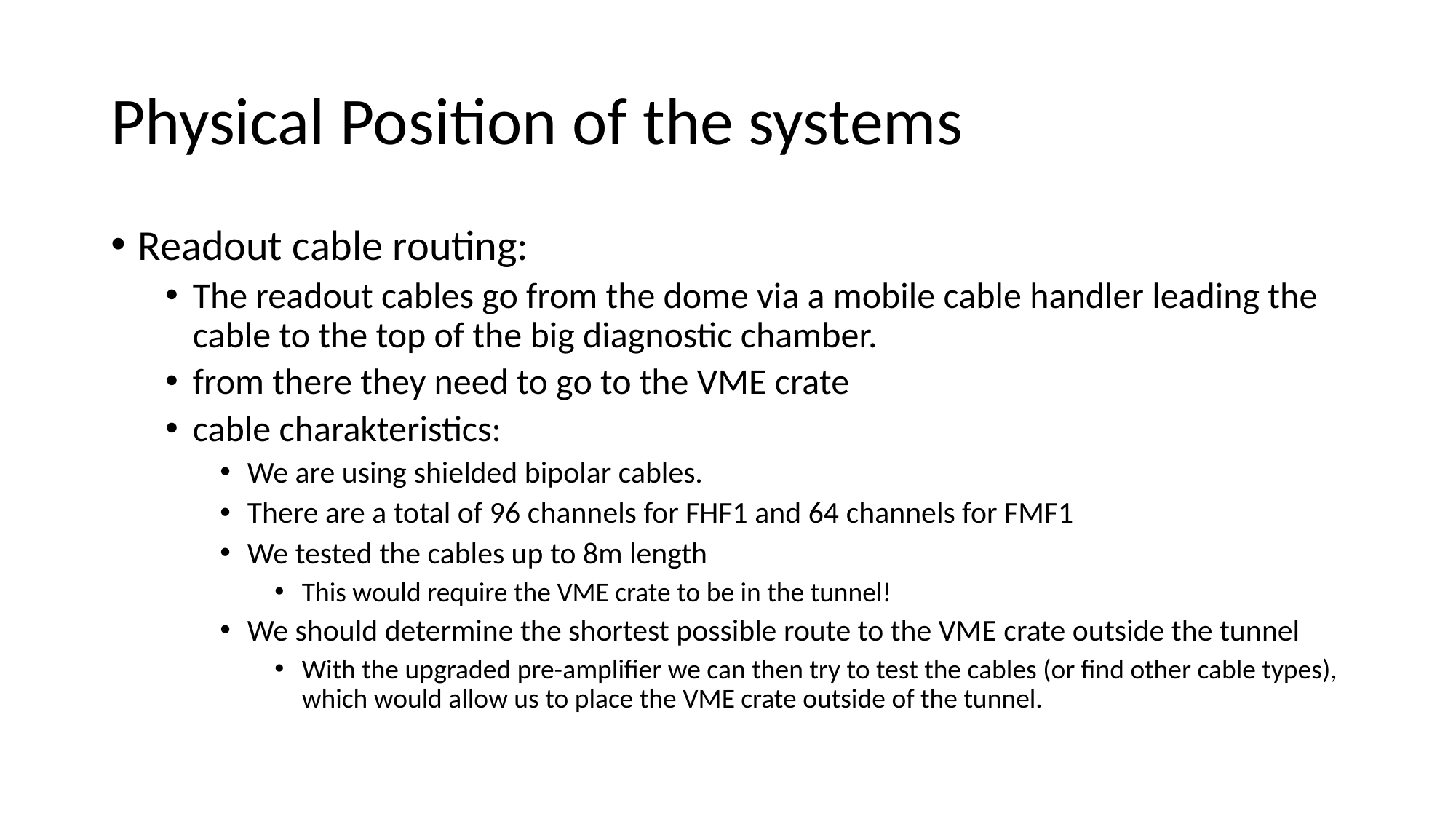

# Physical Position of the systems
Readout cable routing:
The readout cables go from the dome via a mobile cable handler leading the cable to the top of the big diagnostic chamber.
from there they need to go to the VME crate
cable charakteristics:
We are using shielded bipolar cables.
There are a total of 96 channels for FHF1 and 64 channels for FMF1
We tested the cables up to 8m length
This would require the VME crate to be in the tunnel!
We should determine the shortest possible route to the VME crate outside the tunnel
With the upgraded pre-amplifier we can then try to test the cables (or find other cable types), which would allow us to place the VME crate outside of the tunnel.